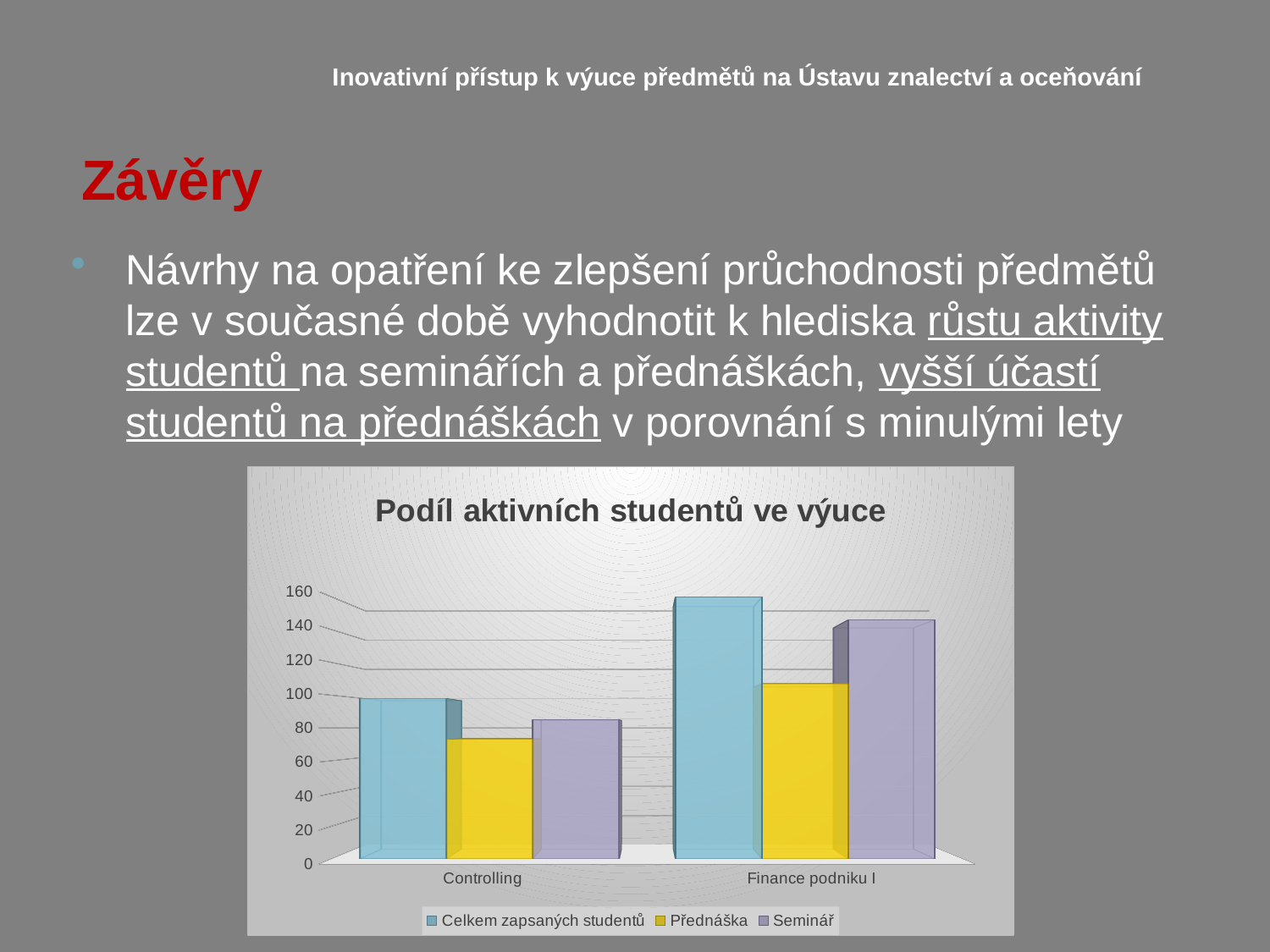

Inovativní přístup k výuce předmětů na Ústavu znalectví a oceňování
# Závěry
Návrhy na opatření ke zlepšení průchodnosti předmětů lze v současné době vyhodnotit k hlediska růstu aktivity studentů na seminářích a přednáškách, vyšší účastí studentů na přednáškách v porovnání s minulými lety

[unsupported chart]